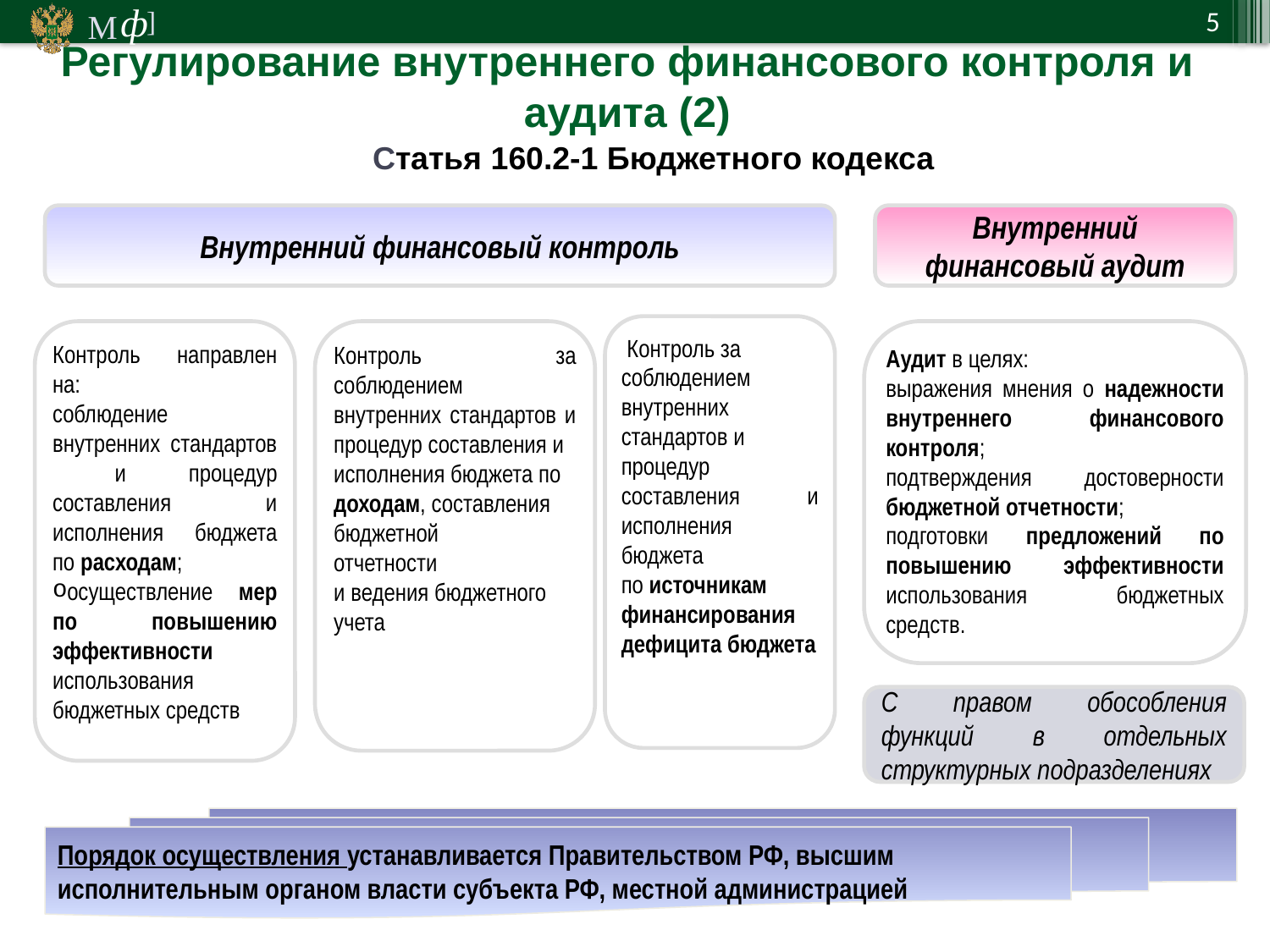

5
Регулирование внутреннего финансового контроля и аудита (2)
Статья 160.2-1 Бюджетного кодекса
Внутренний финансовый контроль
Внутренний финансовый аудит
 Контроль за
соблюдением
внутренних стандартов и
процедур составления и исполнения бюджета
по источникам
финансирования
дефицита бюджета
Контроль направлен на:
соблюдение внутренних стандартов  и процедур составления  и исполнения бюджета по расходам;
осуществление мер по повышению эффективности использования бюджетных средств
Контроль за соблюдением
внутренних стандартов и
процедур составления и
исполнения бюджета по
доходам, составления
бюджетной
отчетности
и ведения бюджетного
учета

Аудит в целях:
выражения мнения о надежности внутреннего финансового контроля;
подтверждения достоверности бюджетной отчетности;
подготовки предложений по повышению эффективности использования бюджетных средств.

С правом обособления функций в отдельных структурных подразделениях

Порядок осуществления устанавливается Правительством РФ, высшим исполнительным органом власти субъекта РФ, местной администрацией